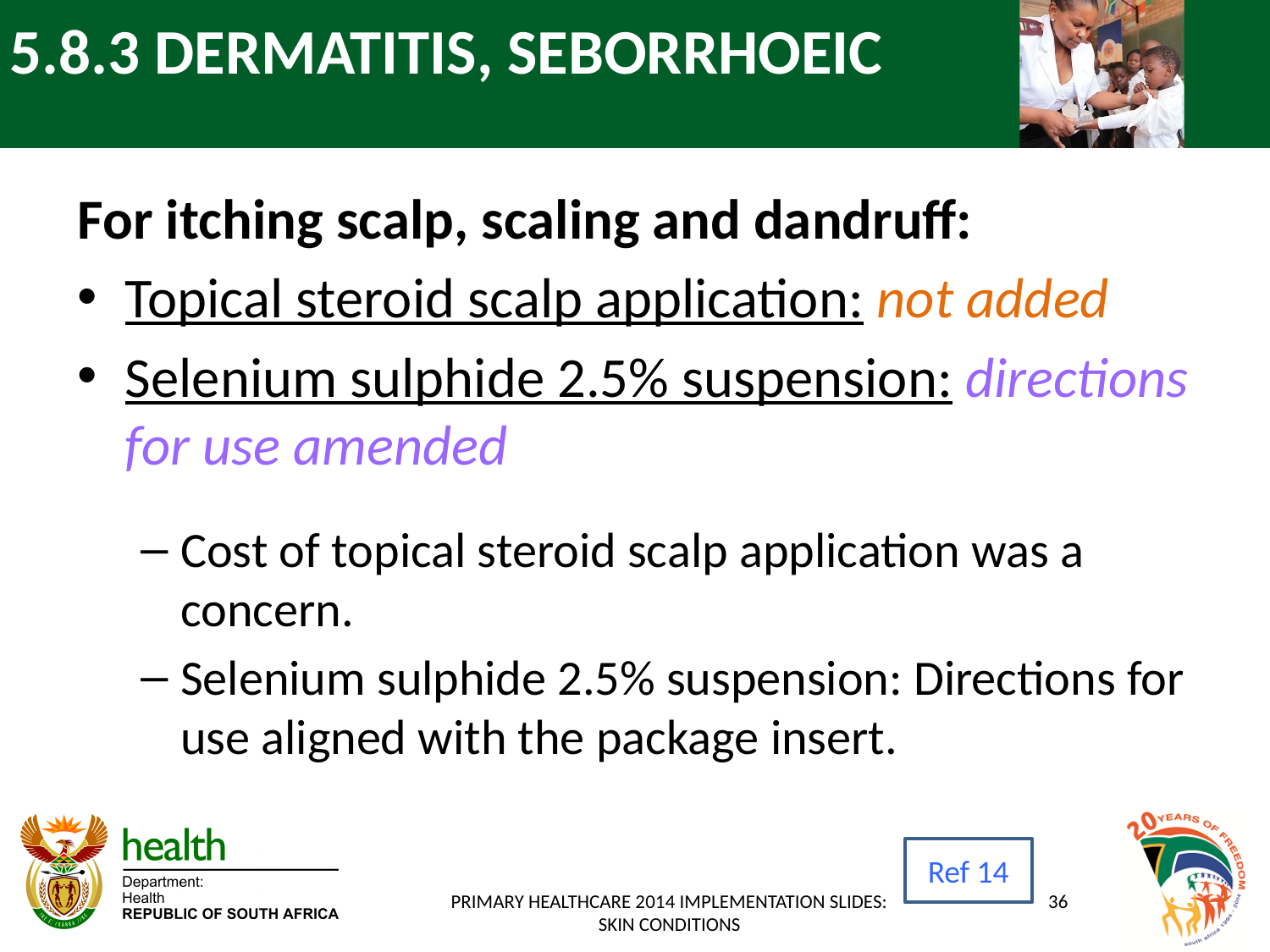

# 5.8.3 DERMATITIS, SEBORRHOEIC
For itching scalp, scaling and dandruff:
Topical steroid scalp application: not added
Selenium sulphide 2.5% suspension: directions for use amended

Cost of topical steroid scalp application was a concern.
Selenium sulphide 2.5% suspension: Directions for use aligned with the package insert.
Ref 14
PRIMARY HEALTHCARE 2014 IMPLEMENTATION SLIDES: SKIN CONDITIONS
36